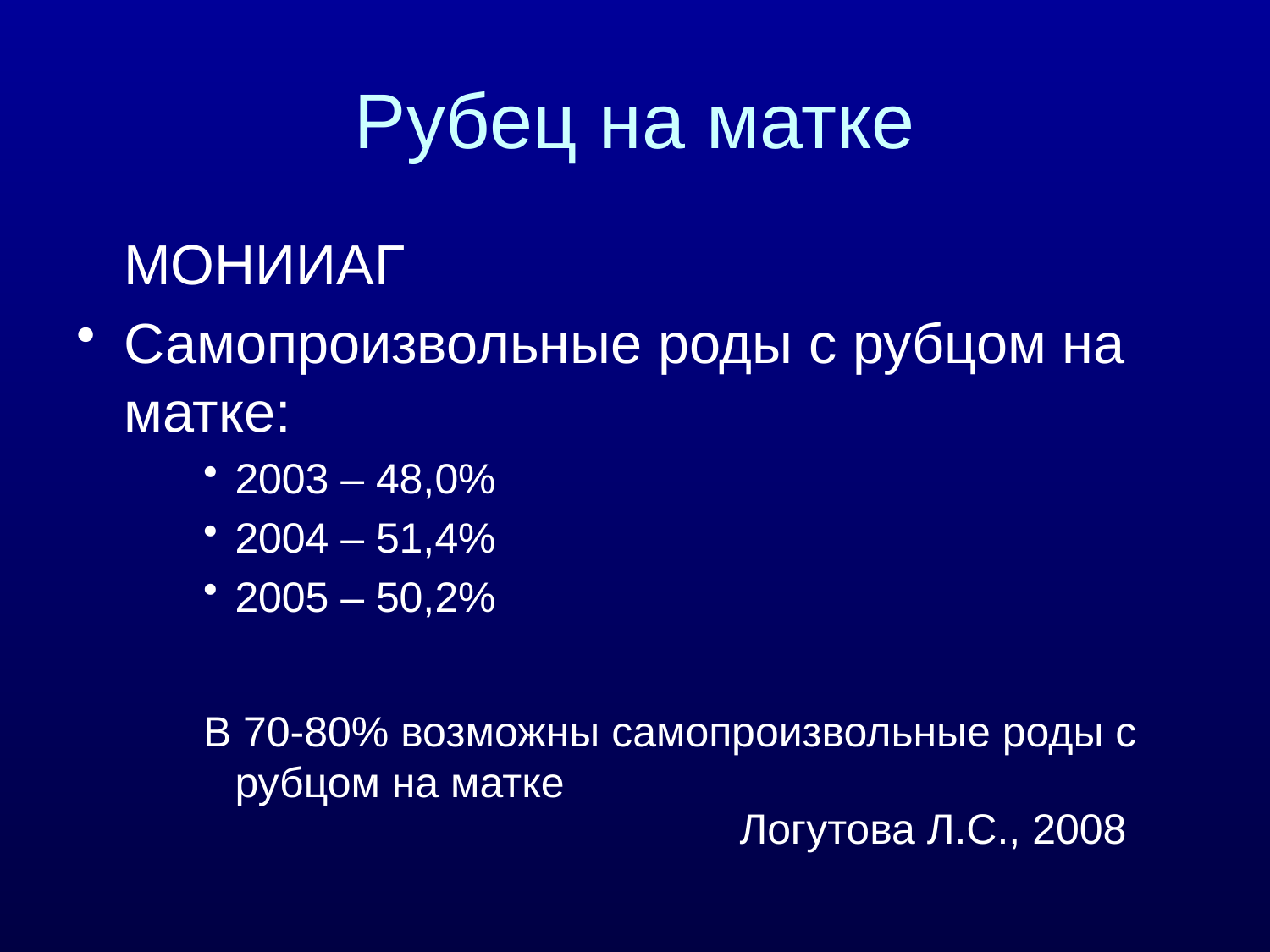

# Рубец на матке
	МОНИИАГ
Самопроизвольные роды с рубцом на матке:
2003 – 48,0%
2004 – 51,4%
2005 – 50,2%

В 70-80% возможны самопроизвольные роды с рубцом на матке
Логутова Л.С., 2008